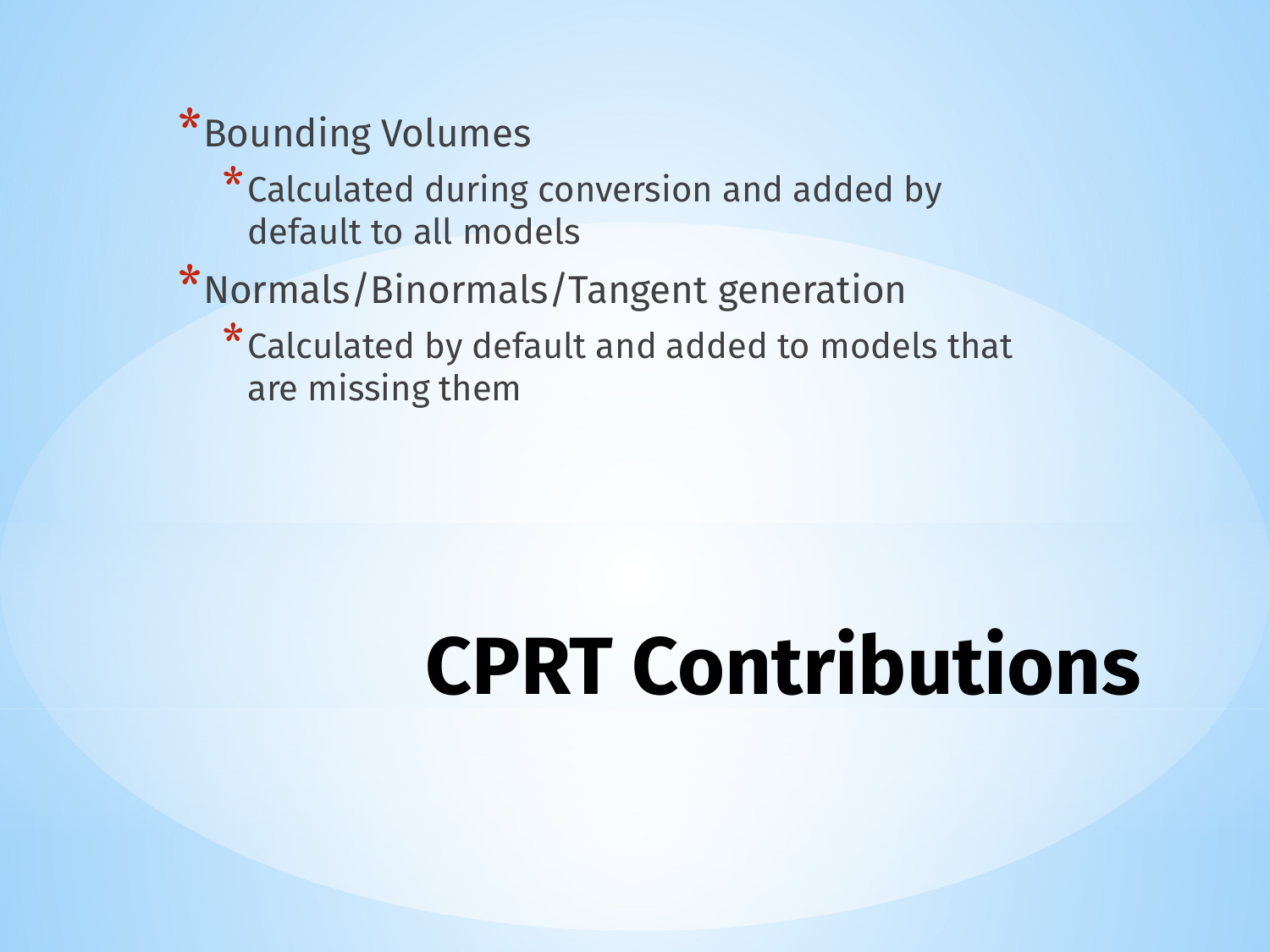

Bounding Volumes
Calculated during conversion and added by default to all models
Normals/Binormals/Tangent generation
Calculated by default and added to models that are missing them
# CPRT Contributions